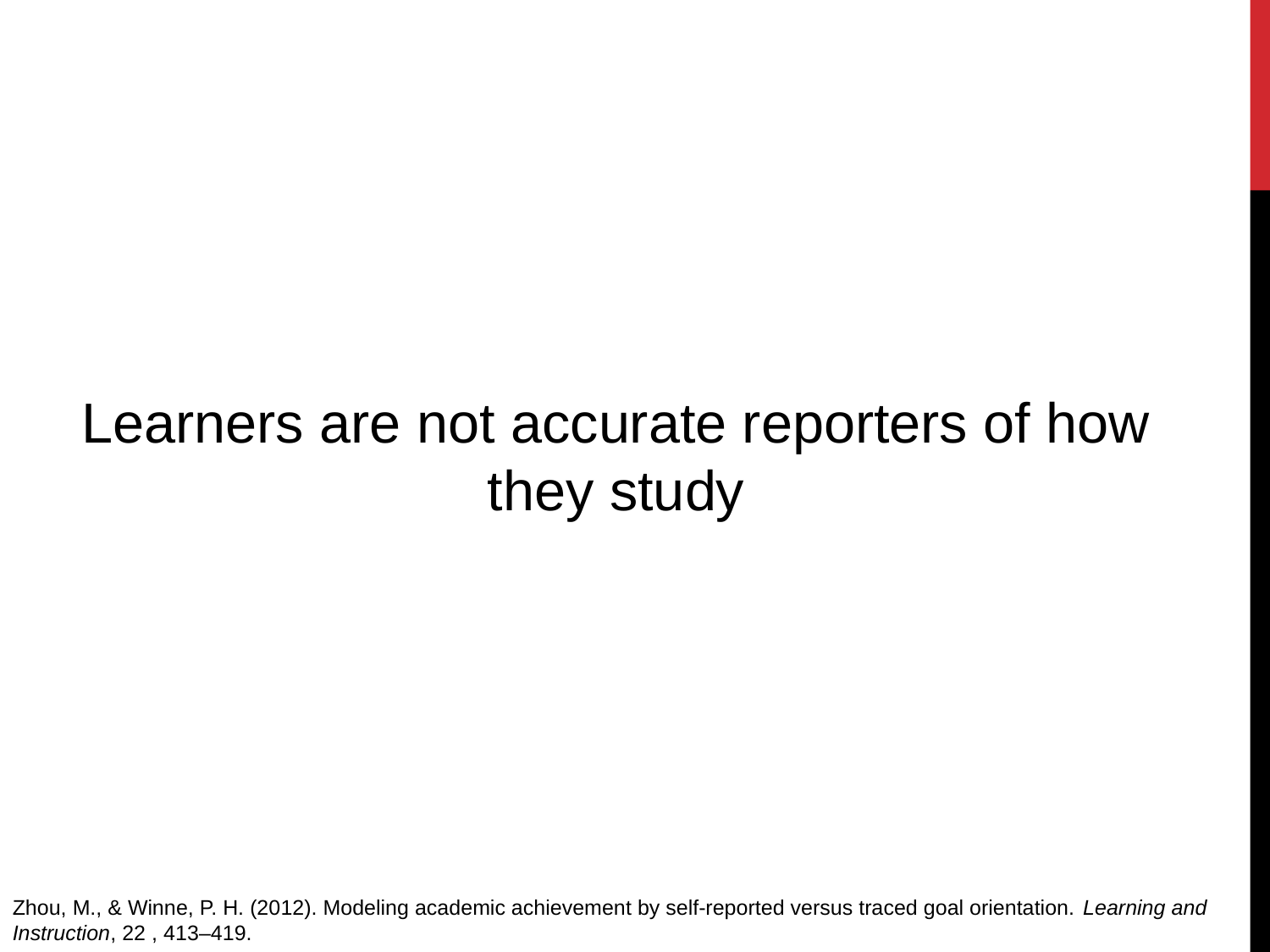

Learners are not accurate reporters of how they study
Zhou, M., & Winne, P. H. (2012). Modeling academic achievement by self-reported versus traced goal orientation. Learning and Instruction, 22 , 413–419.